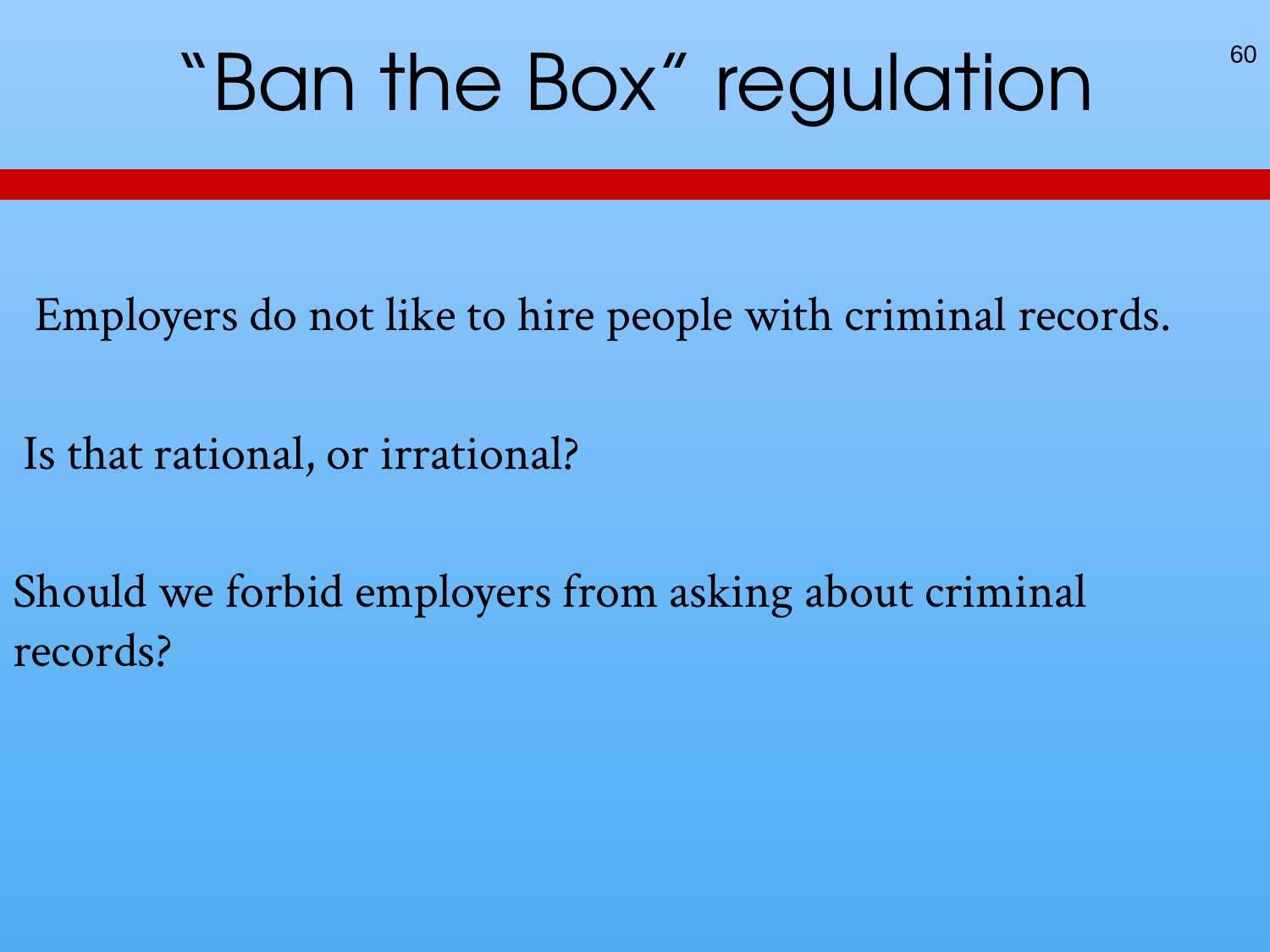

# “Ban the Box” regulation
60
  Employers do not like to hire people with criminal records.

 Is that rational, or irrational?

Should we forbid employers from asking about criminal records?